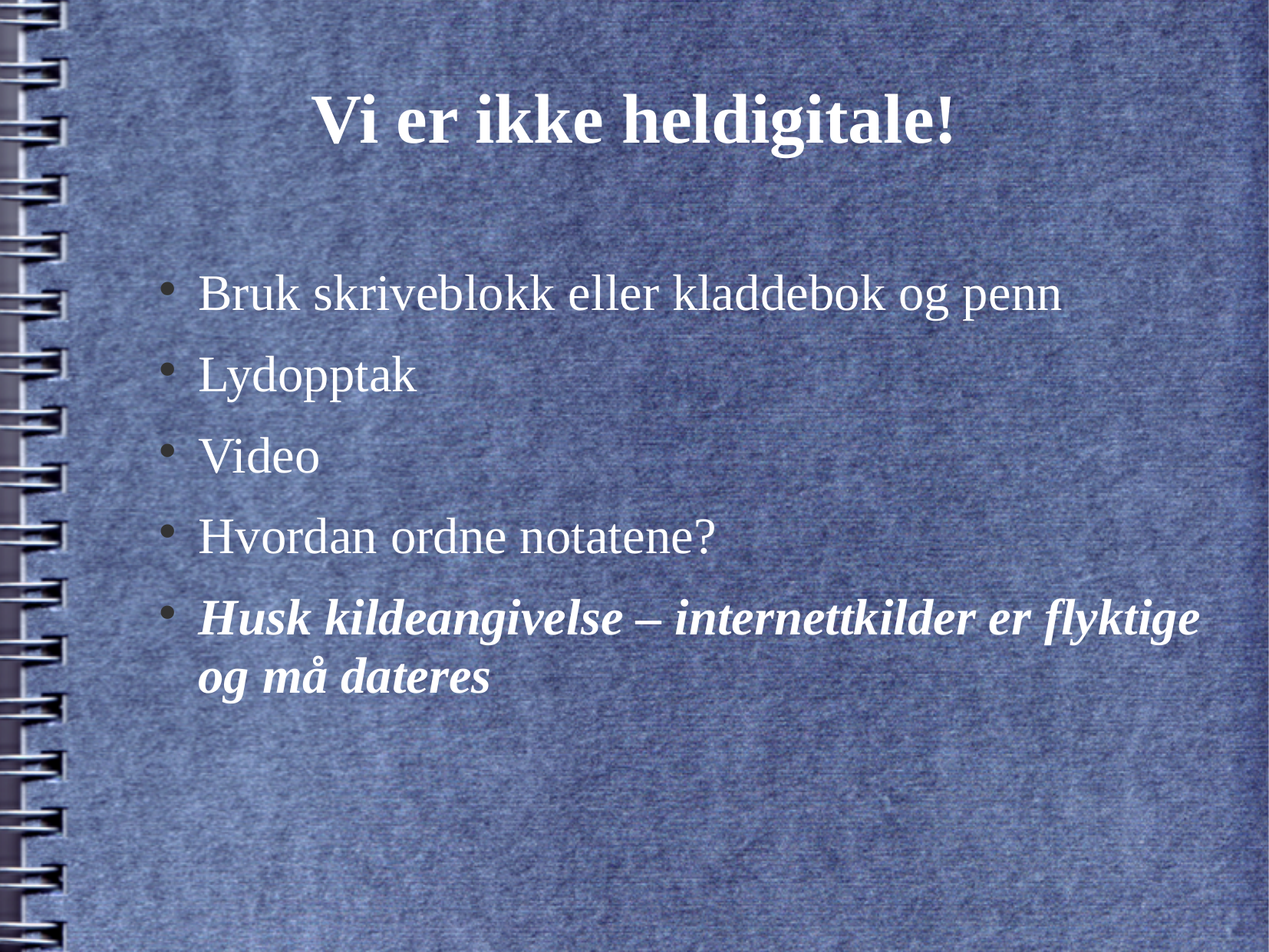

# Vi er ikke heldigitale!
Bruk skriveblokk eller kladdebok og penn
Lydopptak
Video
Hvordan ordne notatene?
Husk kildeangivelse – internettkilder er flyktige og må dateres